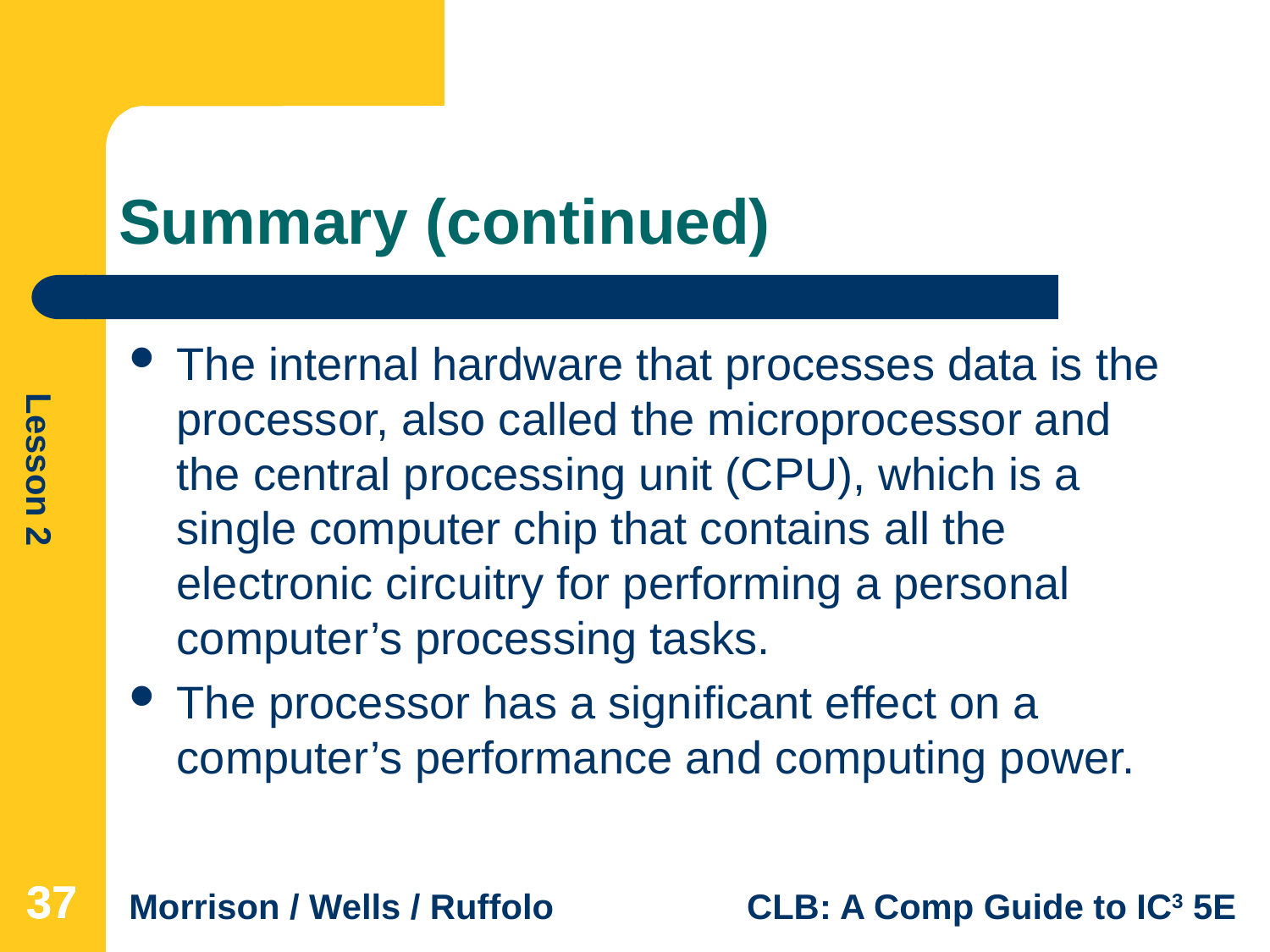

# Summary (continued)
The internal hardware that processes data is the processor, also called the microprocessor and the central processing unit (CPU), which is a single computer chip that contains all the electronic circuitry for performing a personal computer’s processing tasks.
The processor has a significant effect on a computer’s performance and computing power.
37
37
37